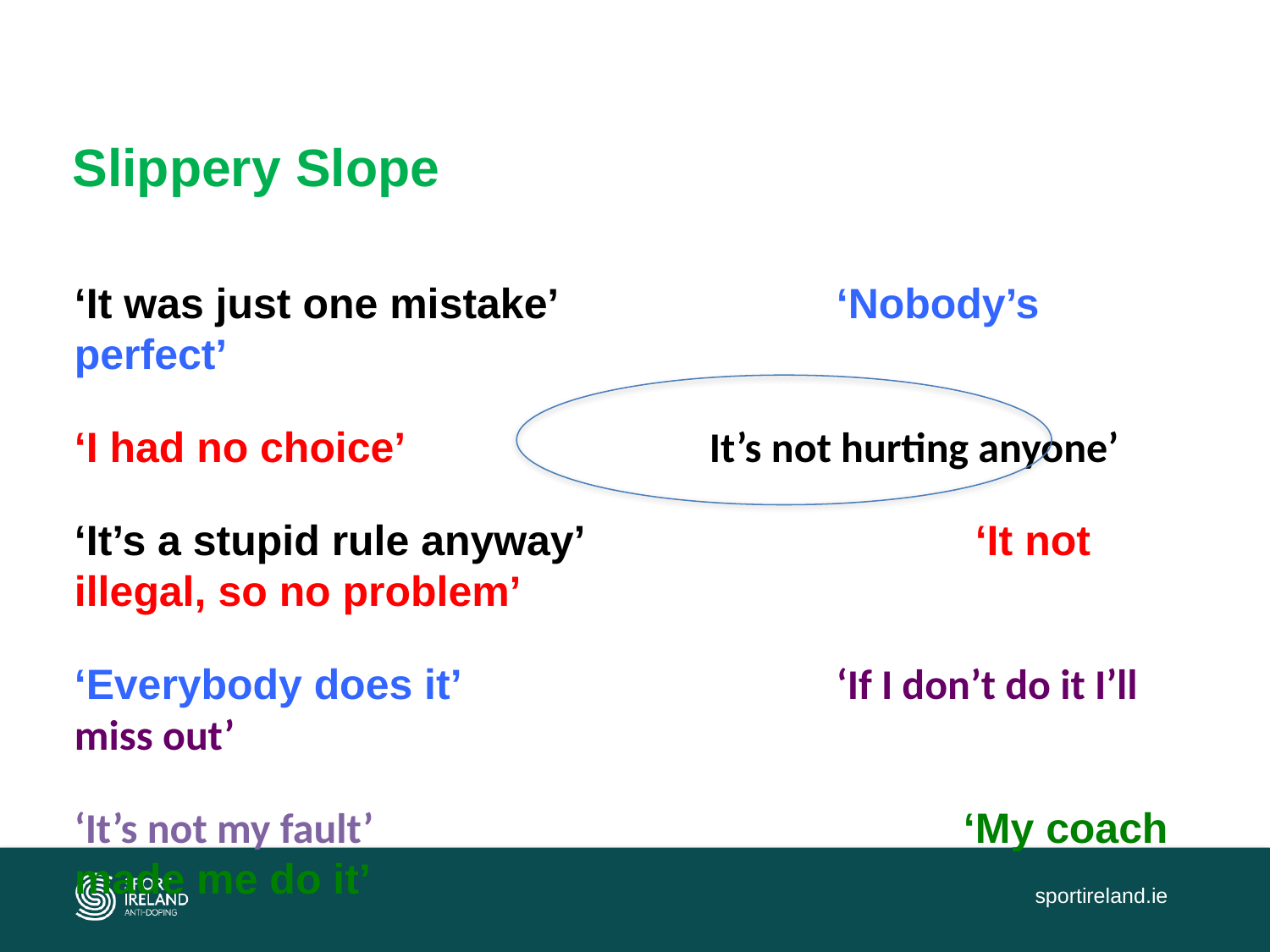

# Slippery Slope
‘It was just one mistake’			‘Nobody’s perfect’
‘I had no choice’			It’s not hurting anyone’
‘It’s a stupid rule anyway’			 ‘It not illegal, so no problem’
‘Everybody does it’			‘If I don’t do it I’ll miss out’
‘It’s not my fault’					‘My coach made me do it’